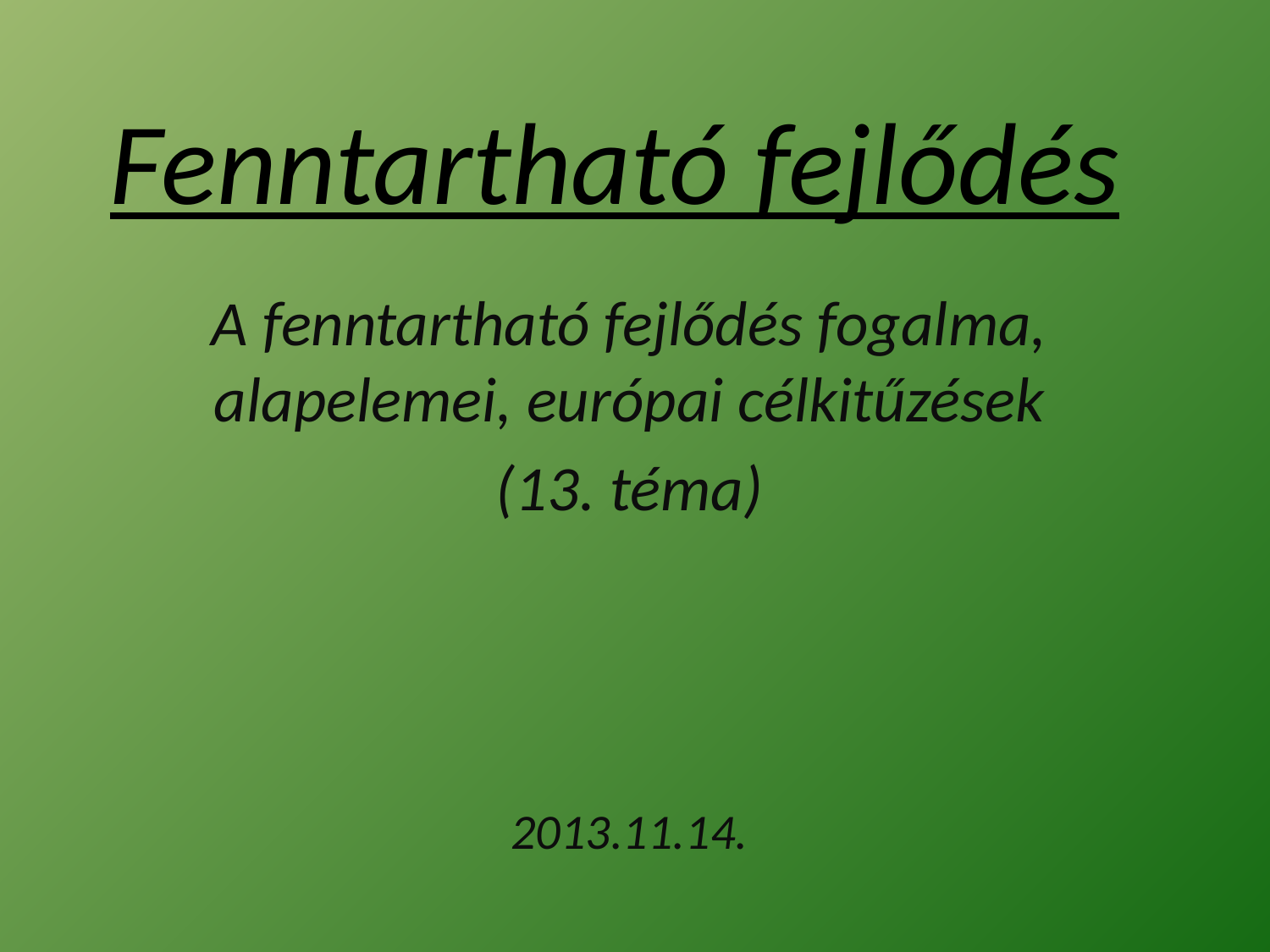

# Fenntartható fejlődés
A fenntartható fejlődés fogalma, alapelemei, európai célkitűzések
(13. téma)

2013.11.14.